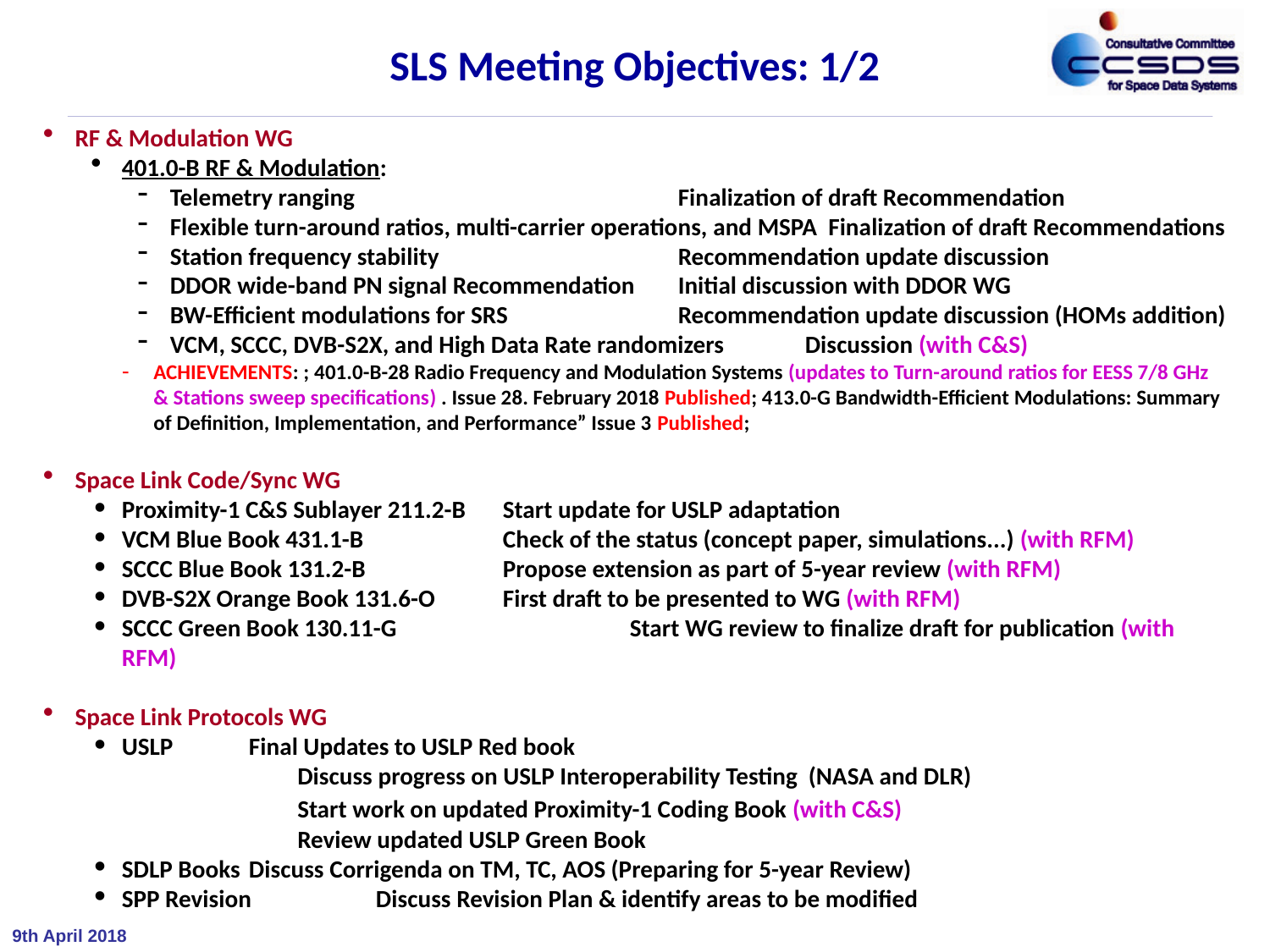

# SLS Meeting Objectives: 1/2
RF & Modulation WG
401.0-B RF & Modulation:
Telemetry ranging			Finalization of draft Recommendation
Flexible turn-around ratios, multi-carrier operations, and MSPA  Finalization of draft Recommendations
Station frequency stability		Recommendation update discussion
DDOR wide-band PN signal Recommendation	Initial discussion with DDOR WG
BW-Efficient modulations for SRS 		Recommendation update discussion (HOMs addition)
VCM, SCCC, DVB-S2X, and High Data Rate randomizers 	Discussion (with C&S)
ACHIEVEMENTS: ; 401.0-B-28 Radio Frequency and Modulation Systems (updates to Turn-around ratios for EESS 7/8 GHz & Stations sweep specifications) . Issue 28. February 2018 Published; 413.0-G Bandwidth-Efficient Modulations: Summary of Definition, Implementation, and Performance” Issue 3 Published;

Space Link Code/Sync WG
Proximity-1 C&S Sublayer 211.2-B	Start update for USLP adaptation
VCM Blue Book 431.1-B 		Check of the status (concept paper, simulations...) (with RFM)
SCCC Blue Book 131.2-B 		Propose extension as part of 5-year review (with RFM)
DVB-S2X Orange Book 131.6-O	First draft to be presented to WG (with RFM)
SCCC Green Book 130.11-G		Start WG review to finalize draft for publication (with RFM)

Space Link Protocols WG
USLP	Final Updates to USLP Red book
Discuss progress on USLP Interoperability Testing  (NASA and DLR)
Start work on updated Proximity-1 Coding Book (with C&S)
Review updated USLP Green Book
SDLP Books	Discuss Corrigenda on TM, TC, AOS (Preparing for 5-year Review)
SPP Revision 	Discuss Revision Plan & identify areas to be modified